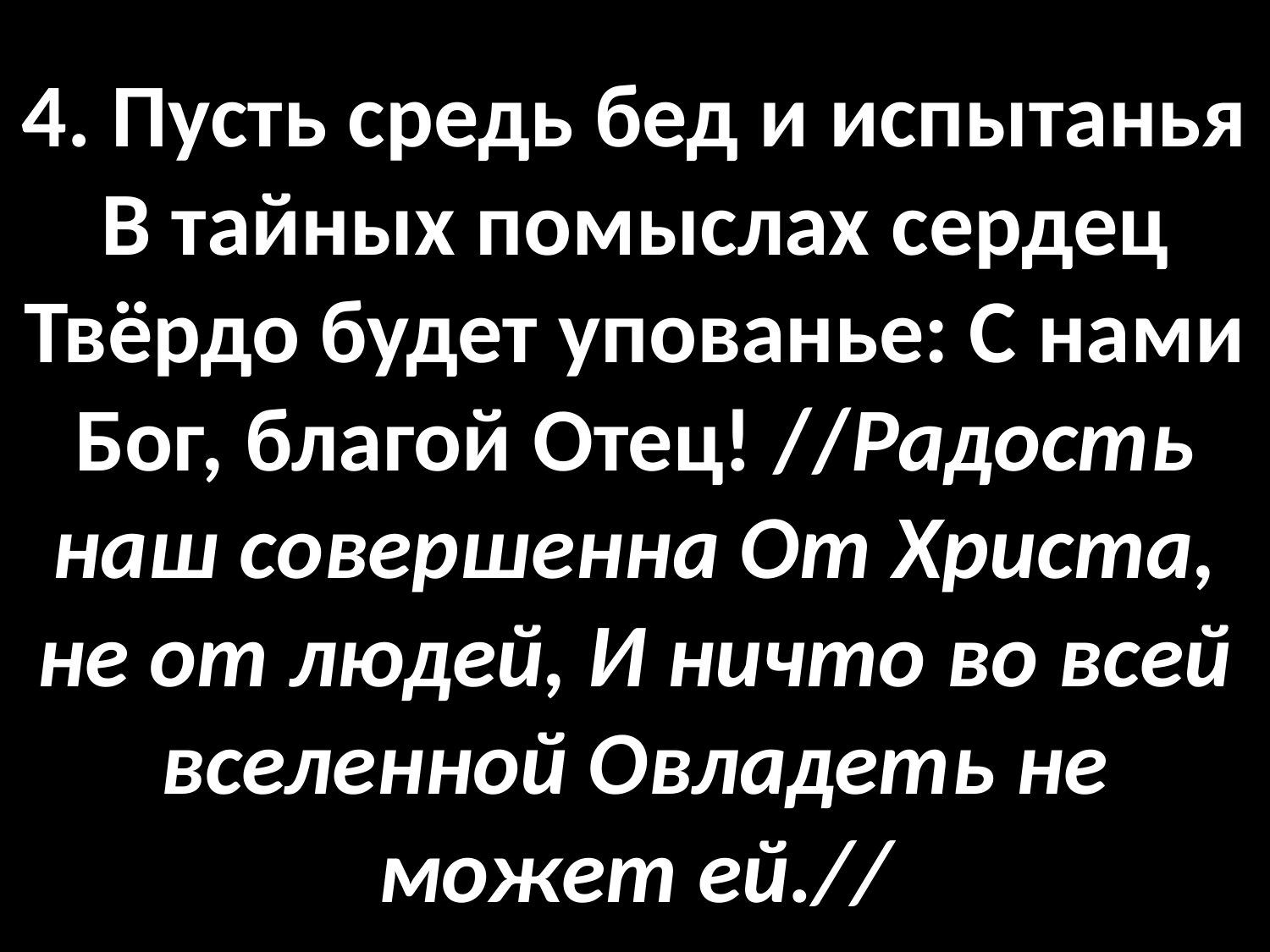

# 4. Пусть средь бед и испытанья В тайных помыслах сердец Твёрдо будет упованье: С нами Бог, благой Отец! //Радость наш совершенна От Христа, не от людей, И ничто во всей вселенной Овладеть не может ей.//